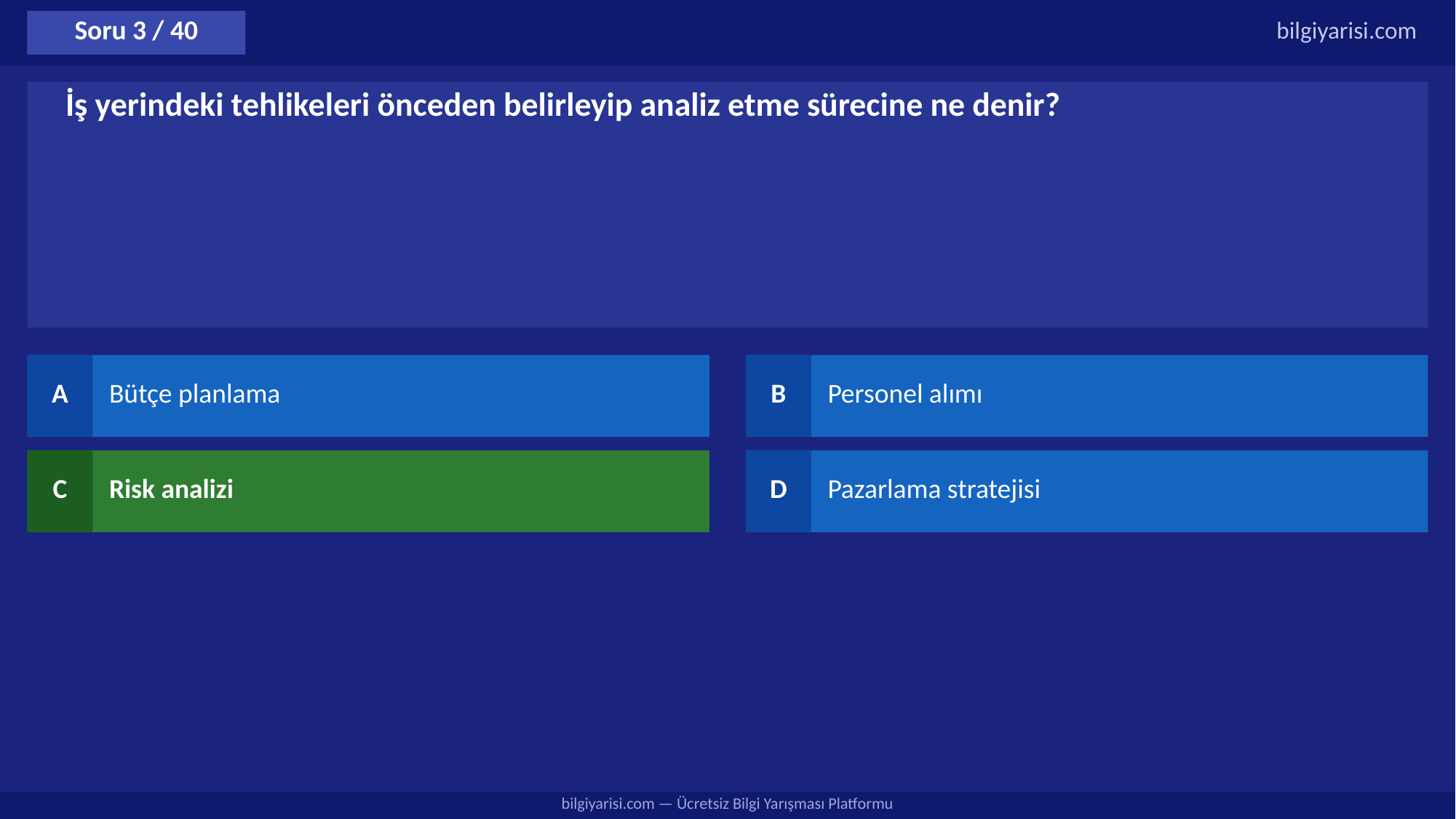

Soru 3 / 40
bilgiyarisi.com

İş yerindeki tehlikeleri önceden belirleyip analiz etme sürecine ne denir?

A
Bütçe planlama

B
Personel alımı

C
Risk analizi

D
Pazarlama stratejisi
bilgiyarisi.com — Ücretsiz Bilgi Yarışması Platformu